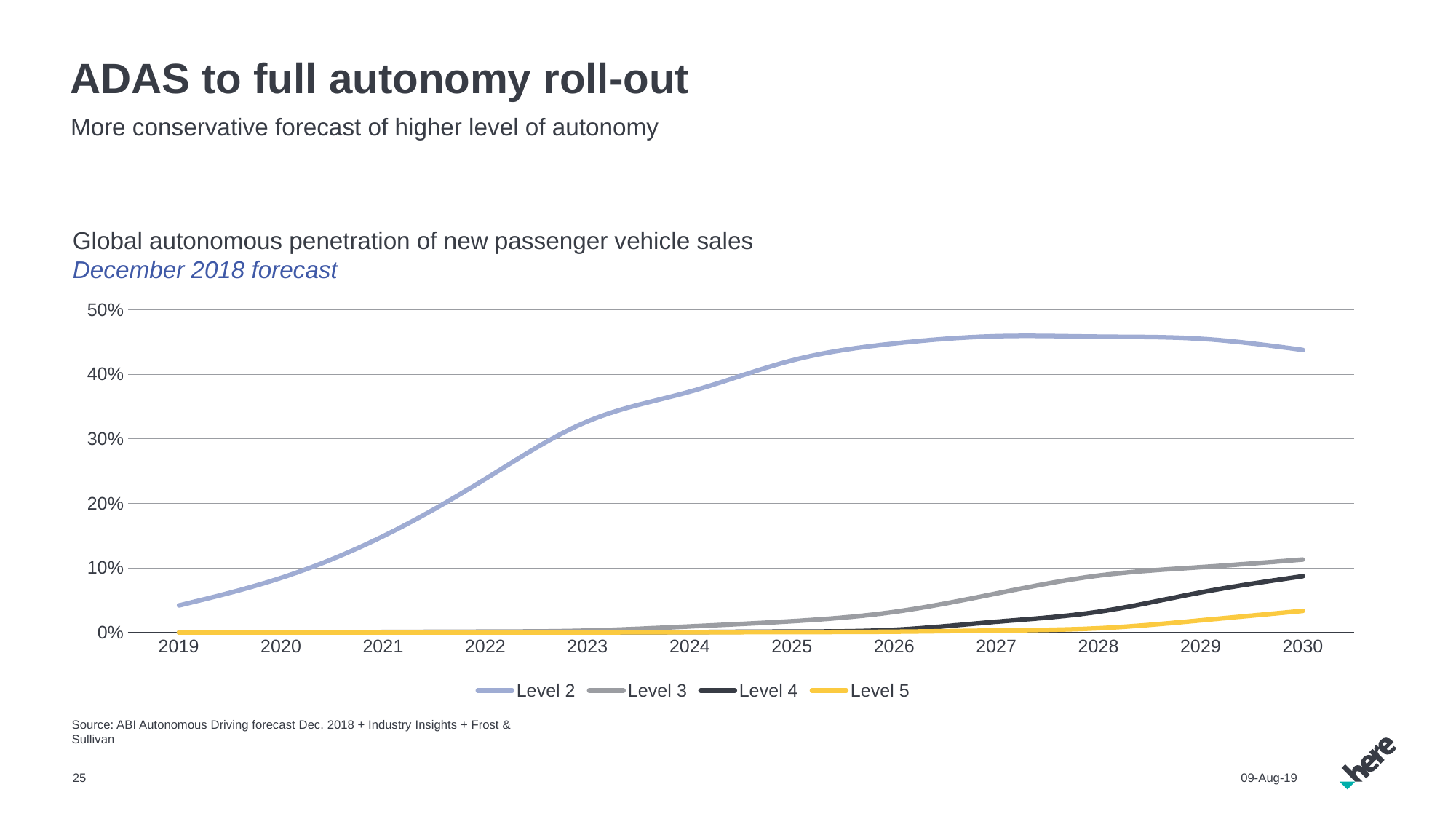

# ADAS to full autonomy roll-out
More conservative forecast of higher level of autonomy
Global autonomous penetration of new passenger vehicle sales
December 2018 forecast

### Chart

| Category | Level 2 | Level 3 | Level 4 | Level 5 |
|---|---|---|---|---|
| 2019 | 0.04187795040307218 | 3.955104204254725e-05 | 0.0 | 7.47587483621747e-06 |
| 2020 | 0.08459256346432178 | 0.00024266583922845144 | 0.0 | 1.8561957562548548e-05 |
| 2021 | 0.14930821263162553 | 0.0007630751495290622 | 2.817236922431621e-05 | 4.167528379456526e-05 |
| 2022 | 0.23811772697630798 | 0.0013586625781115303 | 8.830929829032667e-05 | 8.462690069293998e-05 |
| 2023 | 0.3272951769877396 | 0.0029623431778280787 | 0.00022913912834354153 | 0.00016430794873679663 |
| 2024 | 0.37321813184968416 | 0.009430823375124374 | 0.0006125258621572507 | 0.00031280880600646625 |
| 2025 | 0.4216642919348023 | 0.01748868171177171 | 0.0014240058567475523 | 0.0006049598873077312 |
| 2026 | 0.44788695875713663 | 0.031895737527335294 | 0.004143152135188229 | 0.0012149587764428635 |
| 2027 | 0.45917299528438027 | 0.060433290145637114 | 0.016660716745049094 | 0.003063054574914972 |
| 2028 | 0.45850773776890286 | 0.08814639272068674 | 0.03214856964797571 | 0.006587303523870442 |
| 2029 | 0.45521860675652837 | 0.10120038950852052 | 0.062091446601721355 | 0.01880990762288472 |
| 2030 | 0.4378938474246867 | 0.11304721786679121 | 0.08717458930959032 | 0.03349566950537514 |
Source: ABI Autonomous Driving forecast Dec. 2018 + Industry Insights + Frost & Sullivan
25

09-Aug-19